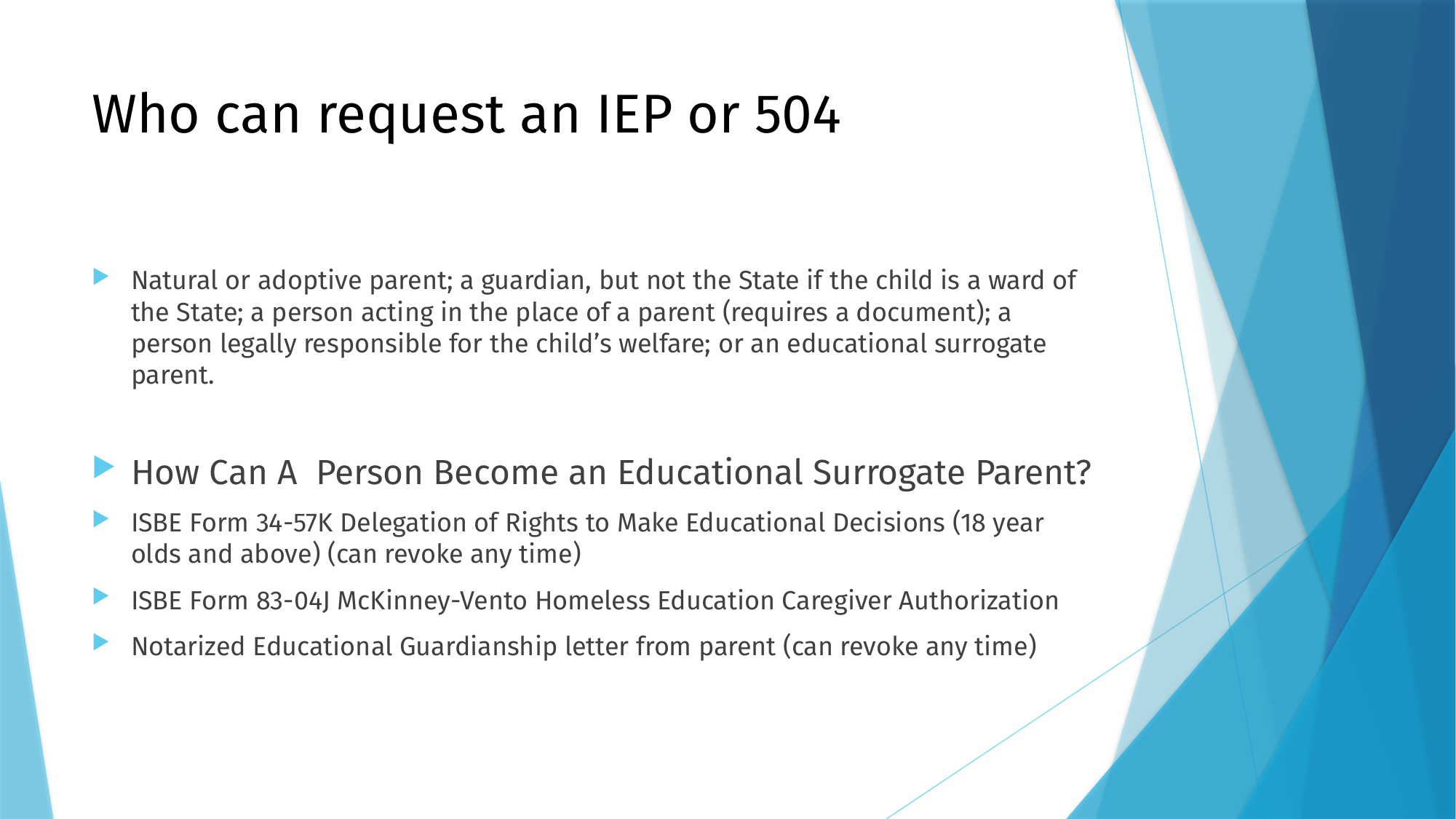

# Who can request an IEP or 504
Natural or adoptive parent; a guardian, but not the State if the child is a ward of the State; a person acting in the place of a parent (requires a document); a person legally responsible for the child’s welfare; or an educational surrogate parent.

How Can A  Person Become an Educational Surrogate Parent?
ISBE Form 34-57K Delegation of Rights to Make Educational Decisions (18 year olds and above) (can revoke any time)
ISBE Form 83-04J McKinney-Vento Homeless Education Caregiver Authorization
Notarized Educational Guardianship letter from parent (can revoke any time)